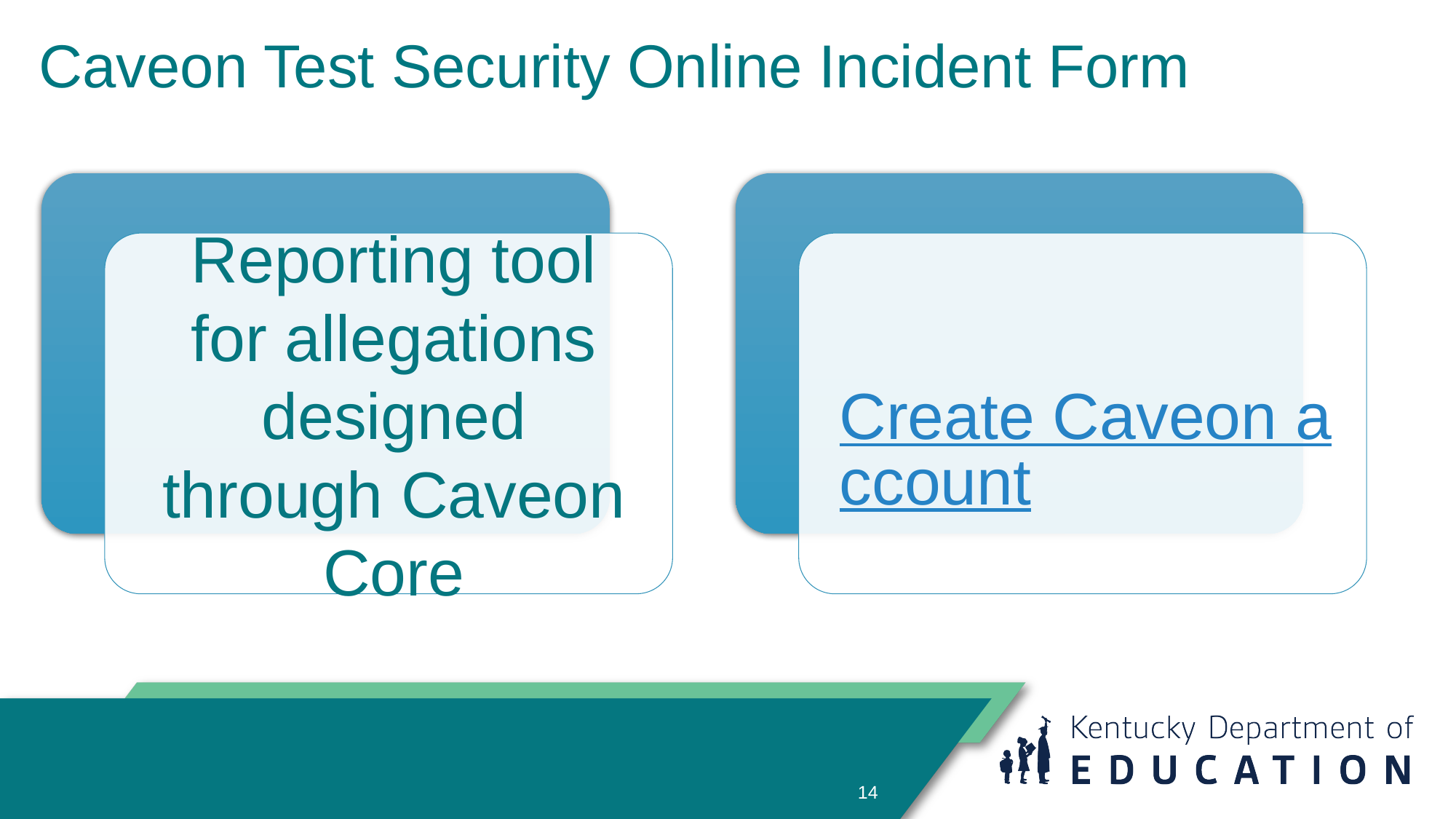

# Caveon Test Security Online Incident Form
Reporting tool for allegations designed through Caveon Core
Create Caveon account